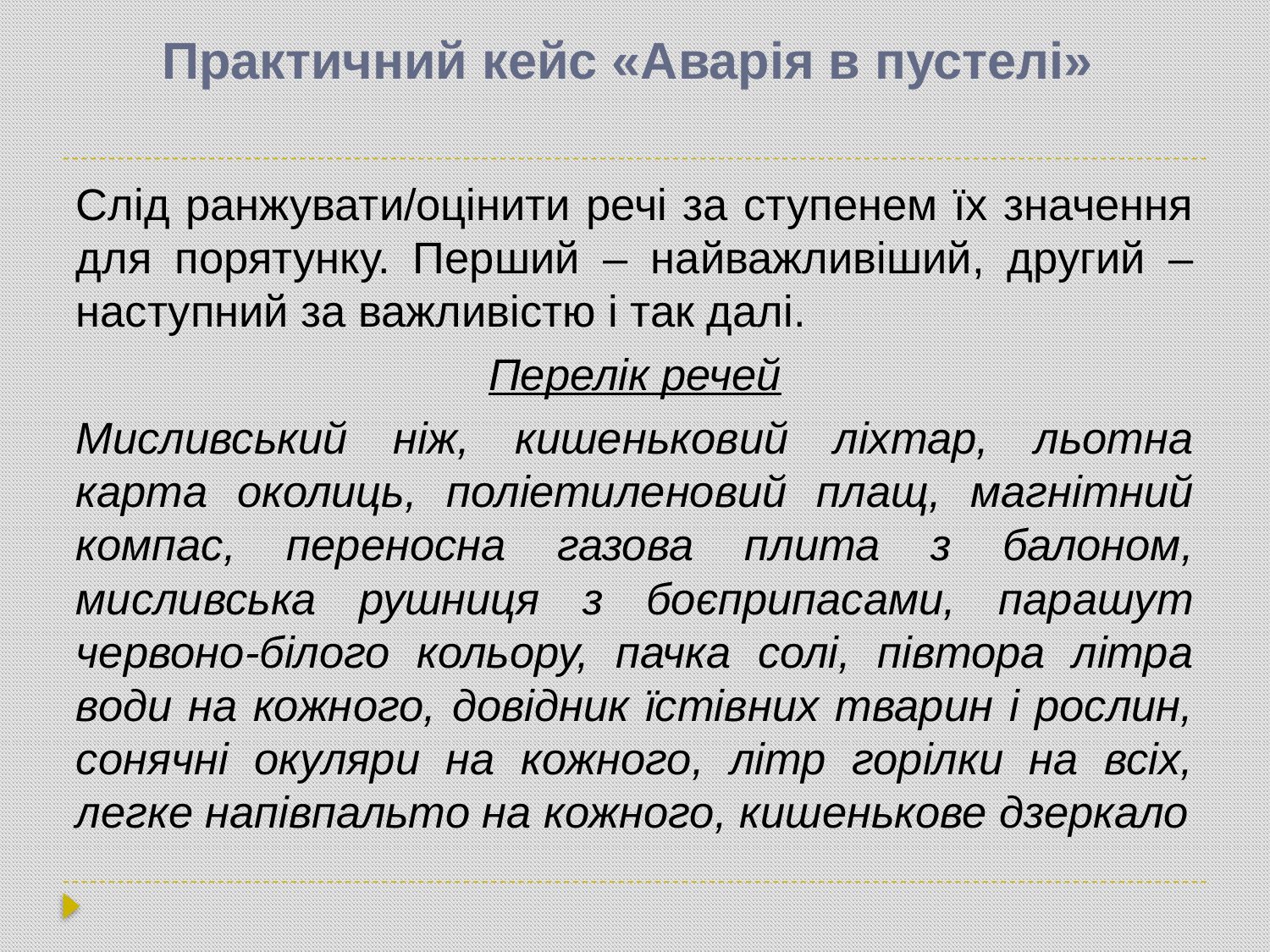

# Практичний кейс «Аварія в пустелі»
Слід ранжувати/оцінити речі за ступенем їх значення для порятунку. Перший – найважливіший, другий – наступний за важливістю і так далі.
Перелік речей
Мисливський ніж, кишеньковий ліхтар, льотна карта околиць, поліетиленовий плащ, магнітний компас, переносна газова плита з балоном, мисливська рушниця з боєприпасами, парашут червоно-білого кольору, пачка солі, півтора літра води на кожного, довідник їстівних тварин і рослин, сонячні окуляри на кожного, літр горілки на всіх, легке напівпальто на кожного, кишенькове дзеркало